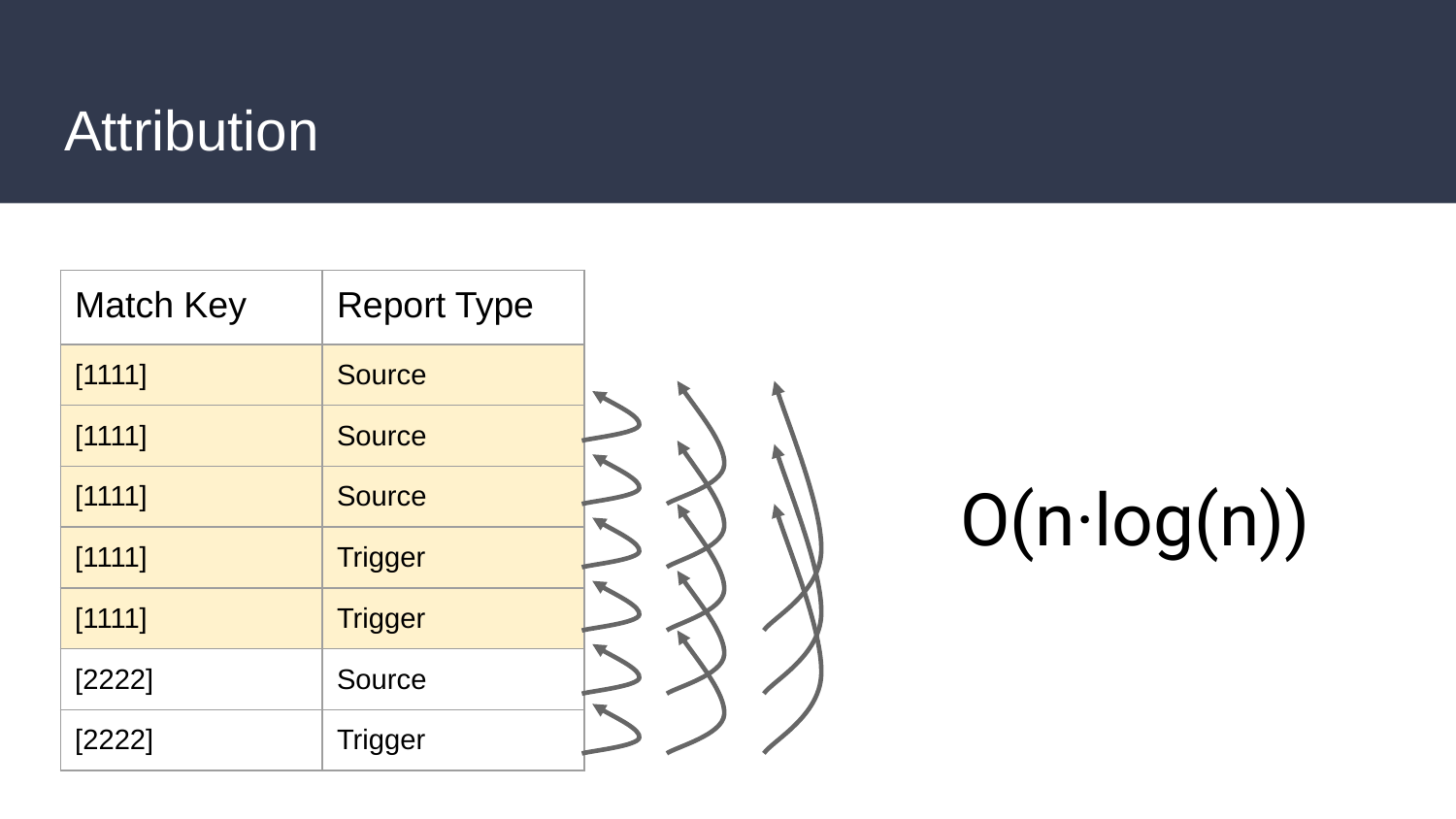

# Attribution
| Match Key | Report Type |
| --- | --- |
| [1111] | Source |
| [1111] | Source |
| [1111] | Source |
| [1111] | Trigger |
| [1111] | Trigger |
| [2222] | Source |
| [2222] | Trigger |

O(n·log(n))